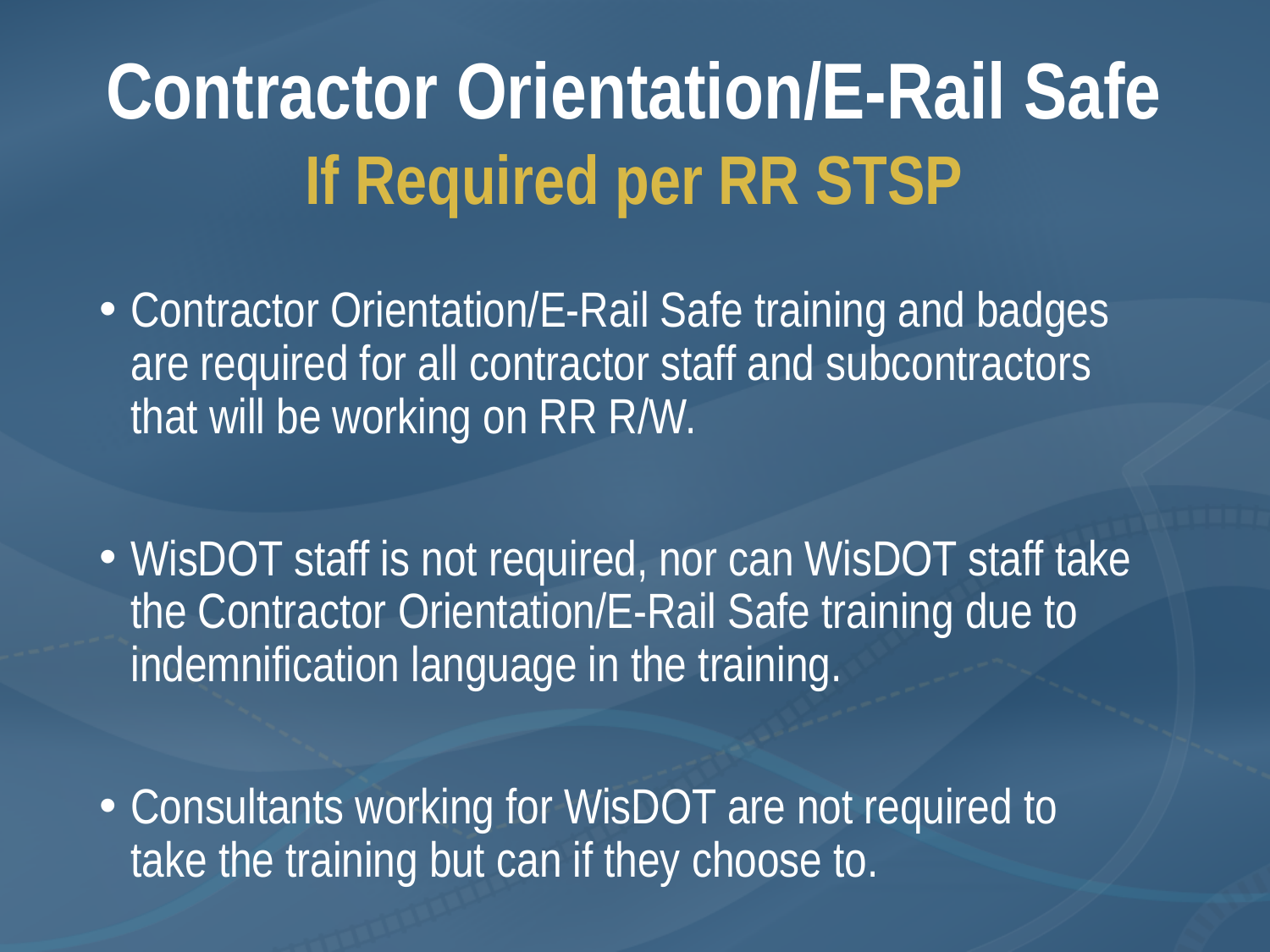

# Contractor Orientation/E-Rail Safe
If Required per RR STSP
Contractor Orientation/E-Rail Safe training and badges are required for all contractor staff and subcontractors that will be working on RR R/W.

WisDOT staff is not required, nor can WisDOT staff take the Contractor Orientation/E-Rail Safe training due to indemnification language in the training.

Consultants working for WisDOT are not required to take the training but can if they choose to.